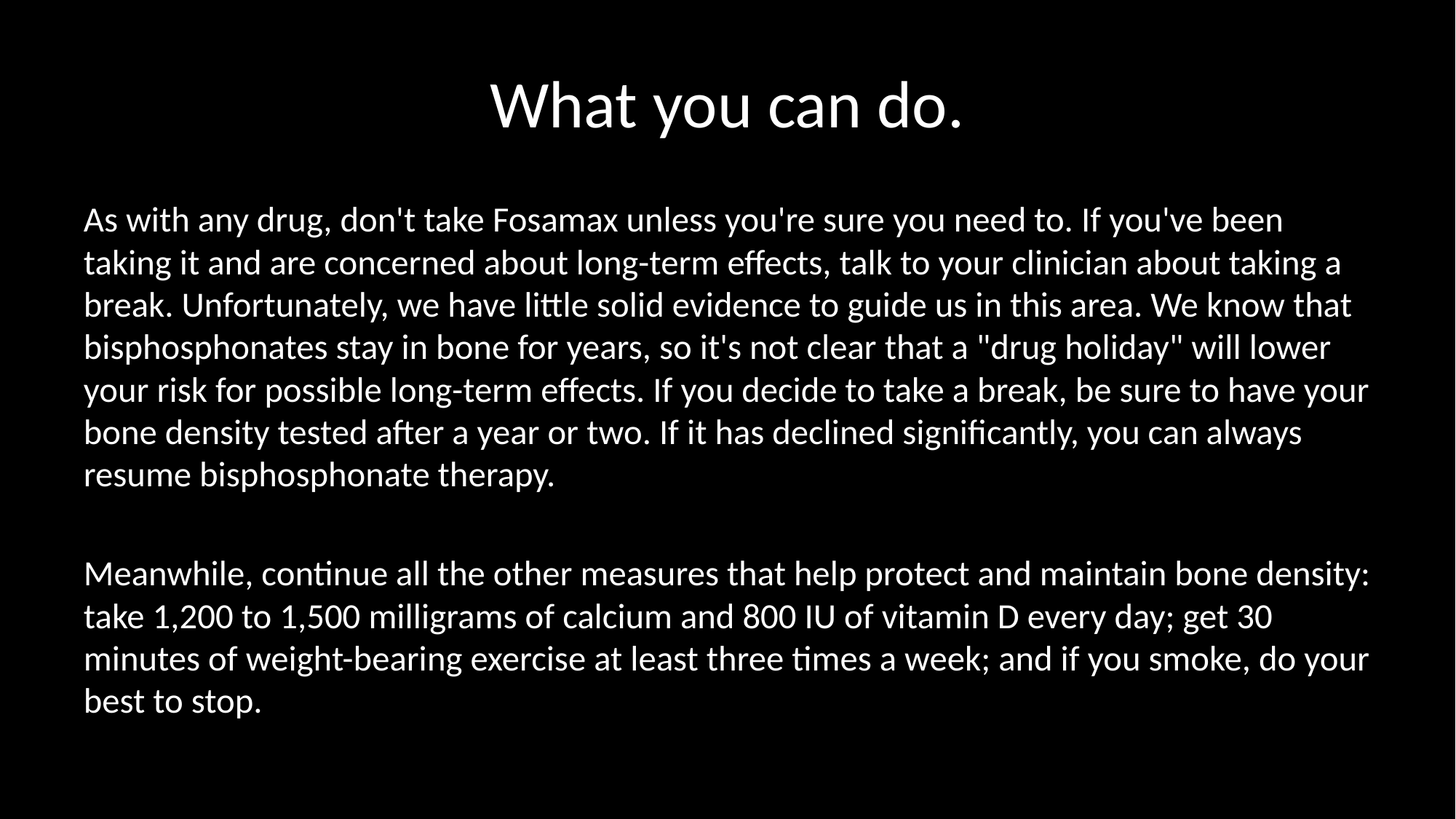

# What you can do.
As with any drug, don't take Fosamax unless you're sure you need to. If you've been taking it and are concerned about long-term effects, talk to your clinician about taking a break. Unfortunately, we have little solid evidence to guide us in this area. We know that bisphosphonates stay in bone for years, so it's not clear that a "drug holiday" will lower your risk for possible long-term effects. If you decide to take a break, be sure to have your bone density tested after a year or two. If it has declined significantly, you can always resume bisphosphonate therapy.

Meanwhile, continue all the other measures that help protect and maintain bone density: take 1,200 to 1,500 milligrams of calcium and 800 IU of vitamin D every day; get 30 minutes of weight-bearing exercise at least three times a week; and if you smoke, do your best to stop.